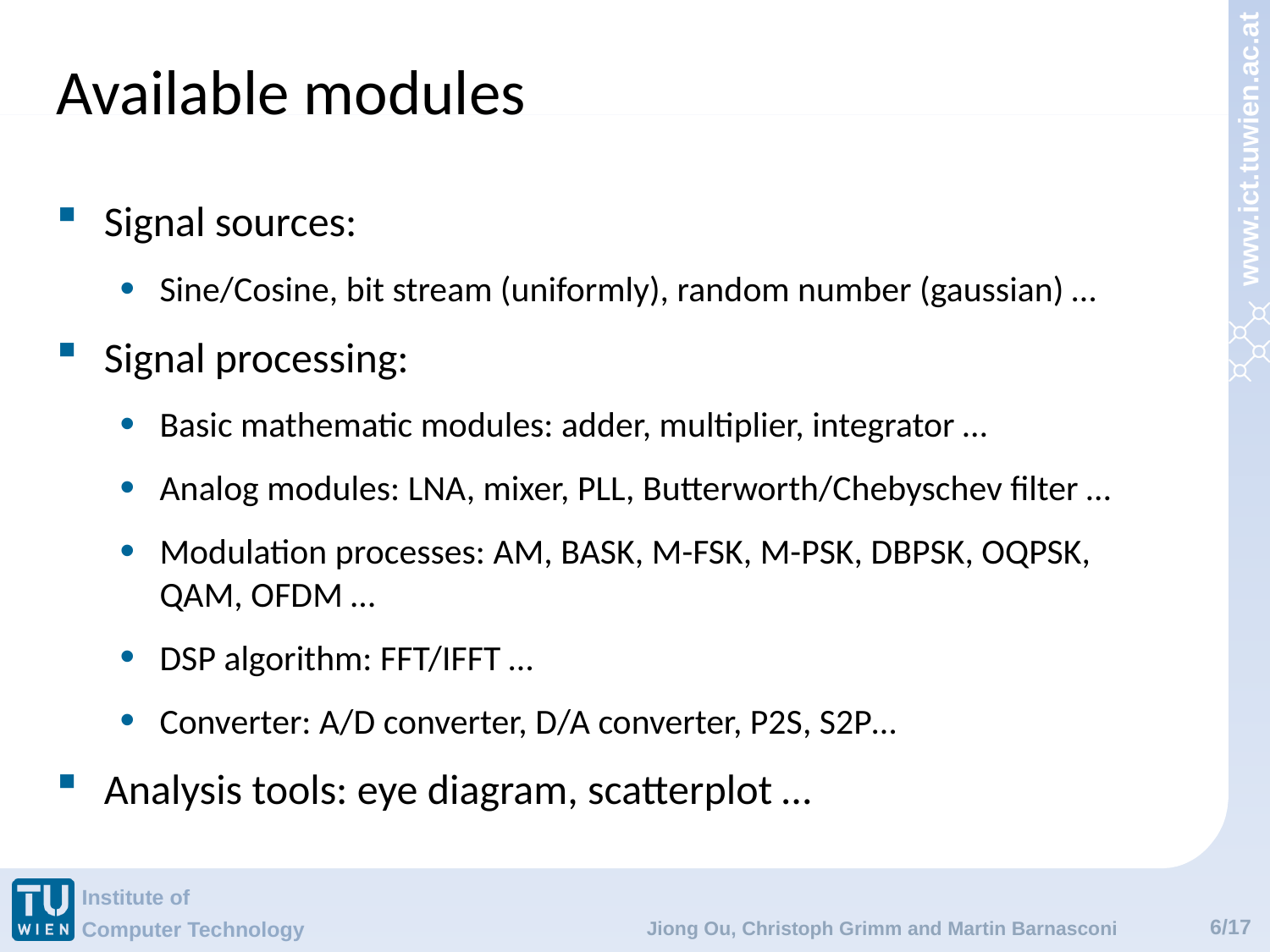

# Available modules
Signal sources:
Sine/Cosine, bit stream (uniformly), random number (gaussian) …
Signal processing:
Basic mathematic modules: adder, multiplier, integrator …
Analog modules: LNA, mixer, PLL, Butterworth/Chebyschev filter …
Modulation processes: AM, BASK, M-FSK, M-PSK, DBPSK, OQPSK, QAM, OFDM …
DSP algorithm: FFT/IFFT …
Converter: A/D converter, D/A converter, P2S, S2P…
Analysis tools: eye diagram, scatterplot …
Jiong Ou, Christoph Grimm and Martin Barnasconi
6